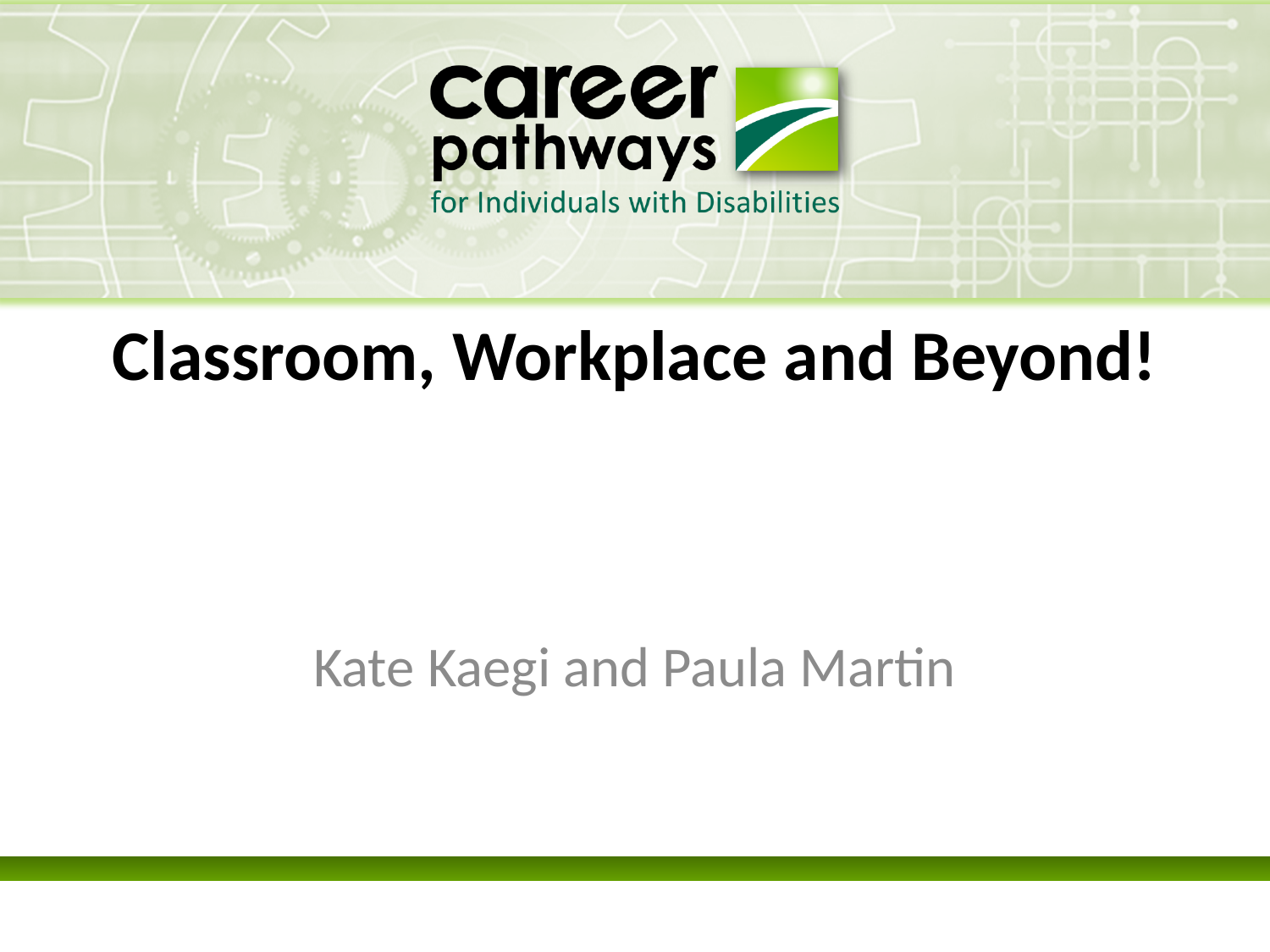

# Classroom, Workplace and Beyond!
Kate Kaegi and Paula Martin